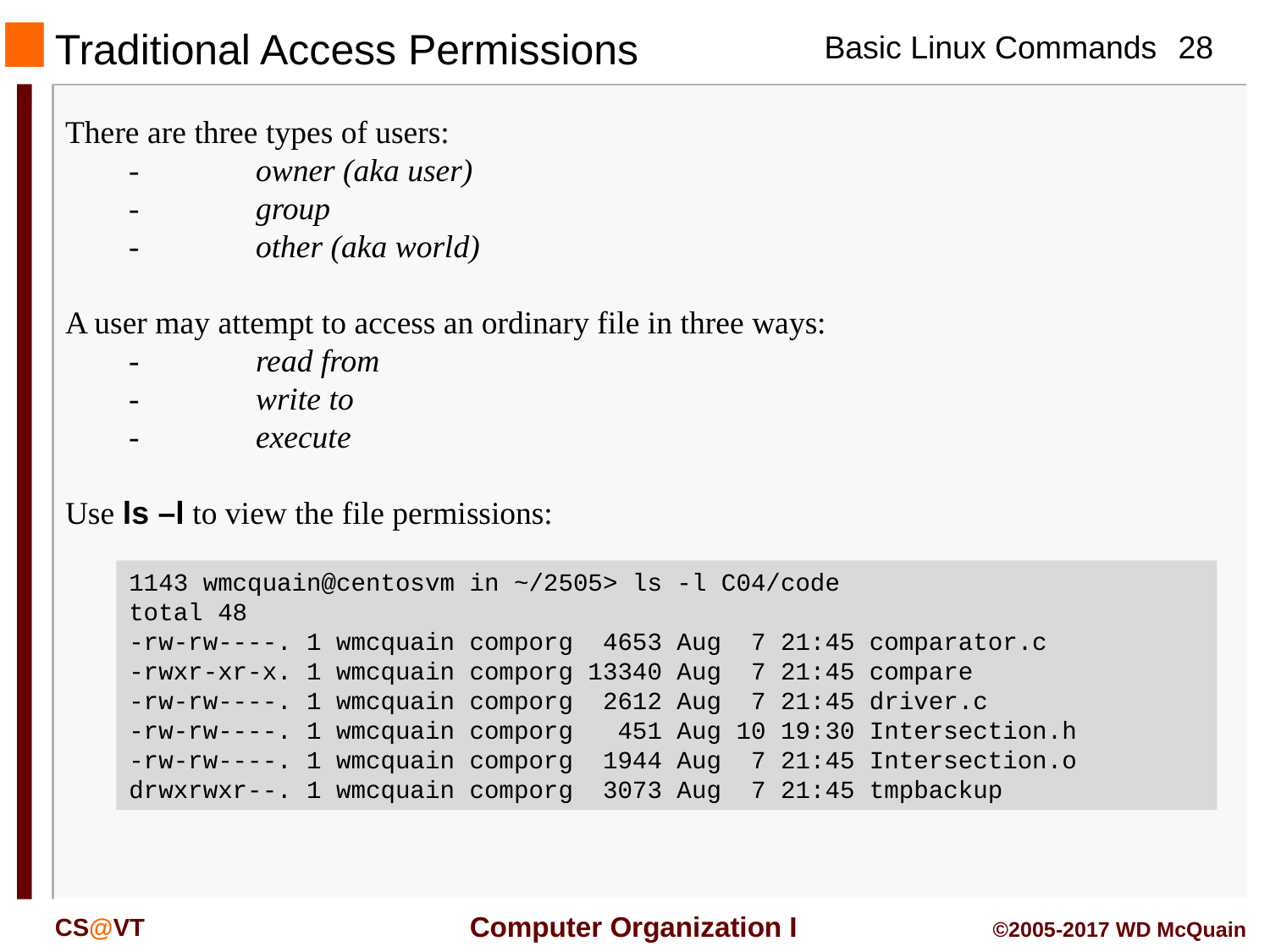

# Traditional Access Permissions
There are three types of users:
	-	owner (aka user)
	-	group
	-	other (aka world)

A user may attempt to access an ordinary file in three ways:
	-	read from
	-	write to
	-	execute

Use ls –l to view the file permissions:
1143 wmcquain@centosvm in ~/2505> ls -l C04/code
total 48
-rw-rw----. 1 wmcquain comporg  4653 Aug  7 21:45 comparator.c
-rwxr-xr-x. 1 wmcquain comporg 13340 Aug  7 21:45 compare
-rw-rw----. 1 wmcquain comporg  2612 Aug  7 21:45 driver.c
-rw-rw----. 1 wmcquain comporg   451 Aug 10 19:30 Intersection.h
-rw-rw----. 1 wmcquain comporg  1944 Aug  7 21:45 Intersection.o
drwxrwxr--. 1 wmcquain comporg  3073 Aug  7 21:45 tmpbackup